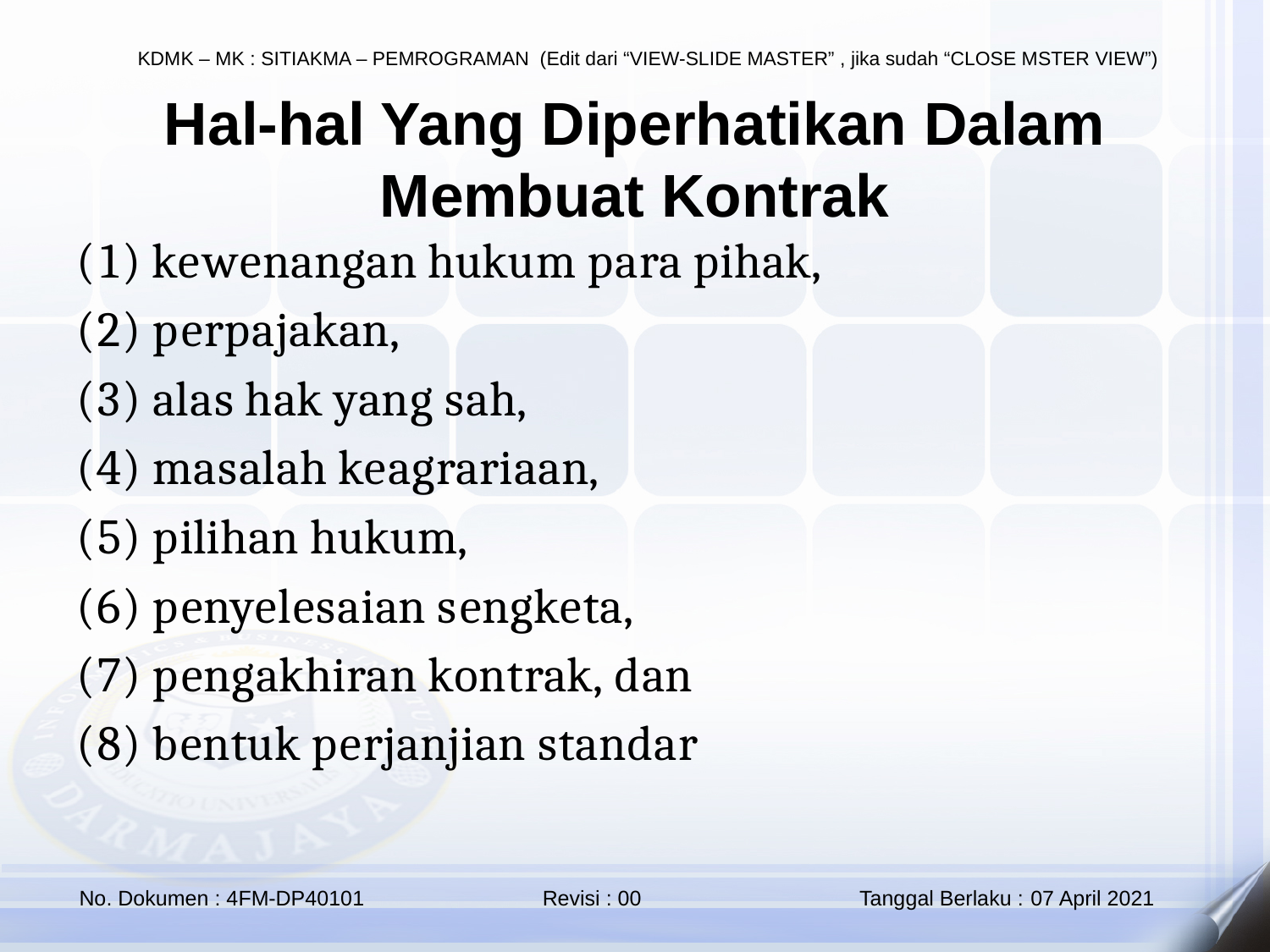

Hal-hal Yang Diperhatikan Dalam Membuat Kontrak
(1) kewenangan hukum para pihak,
(2) perpajakan,
(3) alas hak yang sah,
(4) masalah keagrariaan,
(5) pilihan hukum,
(6) penyelesaian sengketa,
(7) pengakhiran kontrak, dan
(8) bentuk perjanjian standar